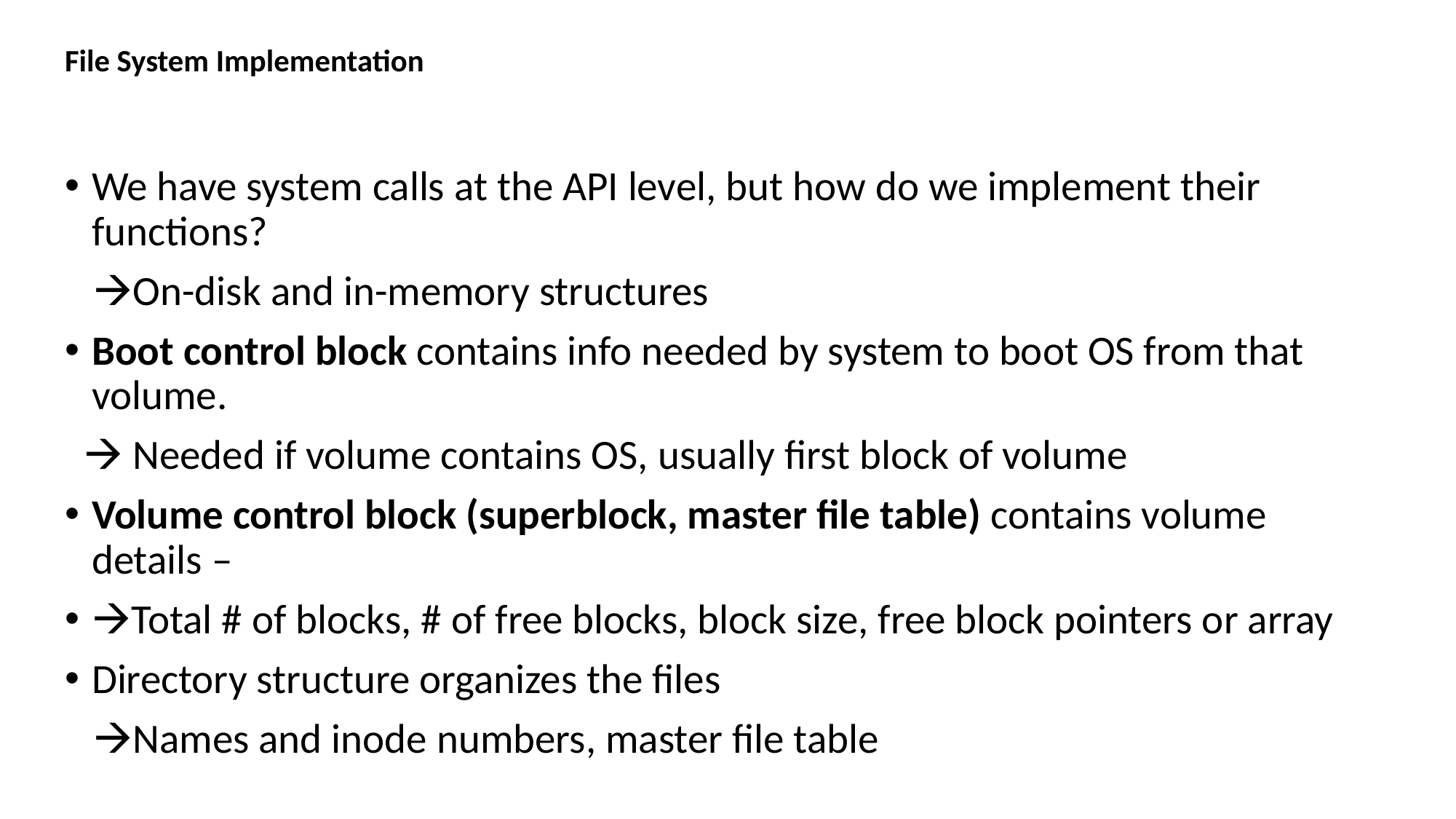

# File System Implementation

We have system calls at the API level, but how do we implement their functions?
   🡪On-disk and in-memory structures
Boot control block contains info needed by system to boot OS from that volume.
  🡪 Needed if volume contains OS, usually first block of volume
Volume control block (superblock, master file table) contains volume details –
🡪Total # of blocks, # of free blocks, block size, free block pointers or array
Directory structure organizes the files
   🡪Names and inode numbers, master file table